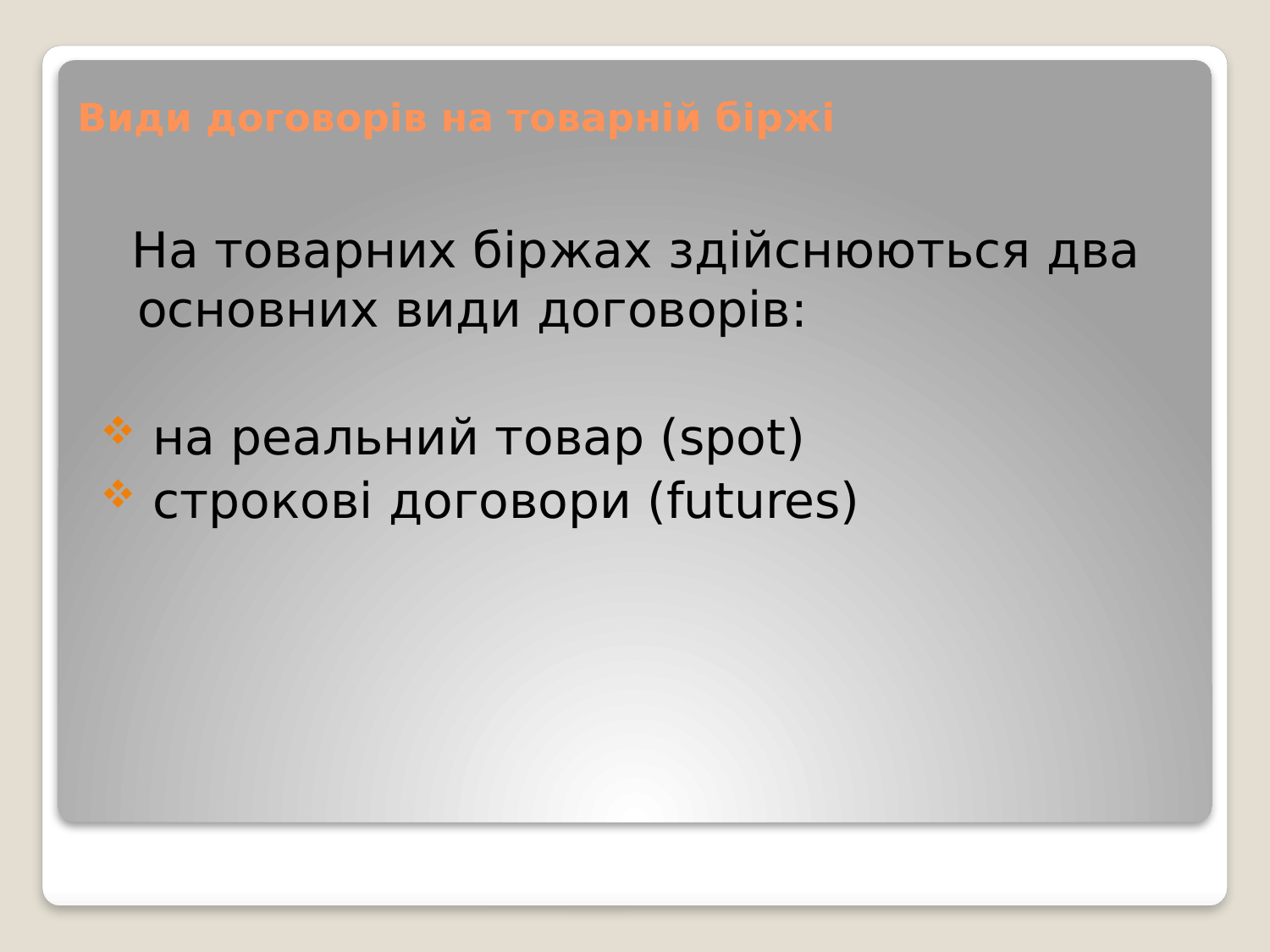

# Види договорів на товарній біржі
  На товарних біржах здійснюються два основних види договорів:

 на реальний товар (spot)
 строкові договори (futures)